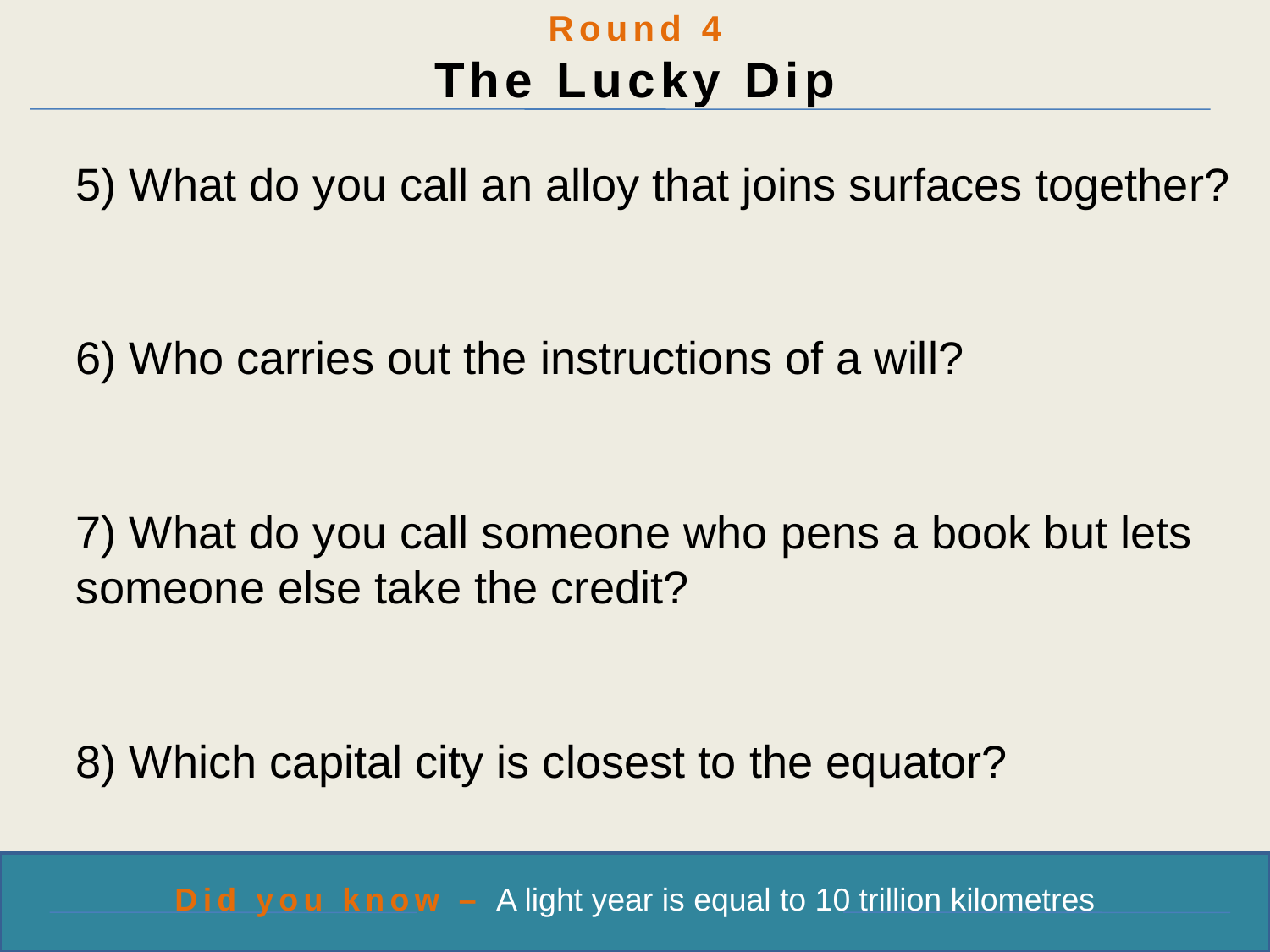

Round 4
The Lucky Dip
5) What do you call an alloy that joins surfaces together?
6) Who carries out the instructions of a will?
7) What do you call someone who pens a book but lets someone else take the credit?
8) Which capital city is closest to the equator?

Did you know – A light year is equal to 10 trillion kilometres